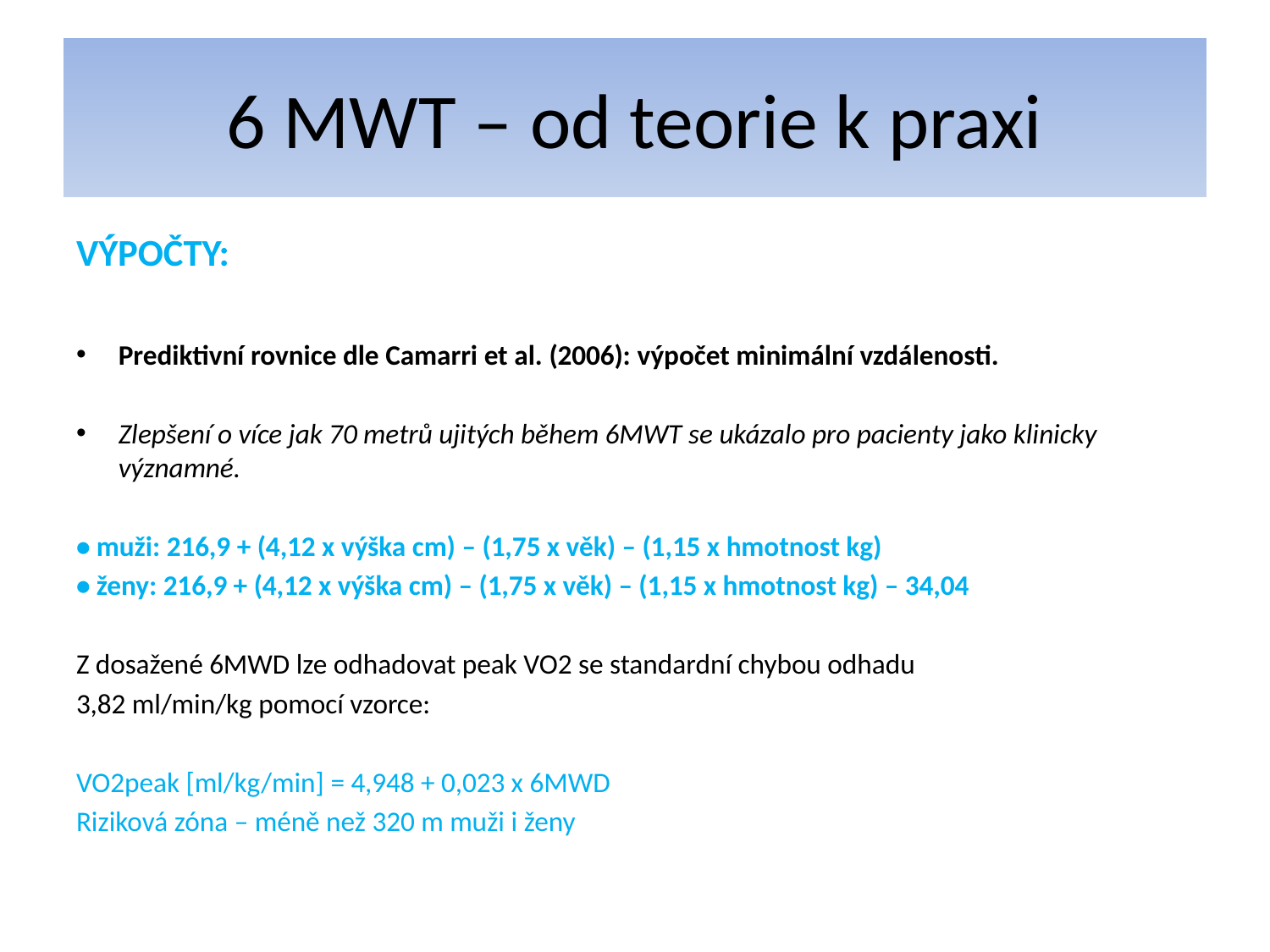

# 6 MWT – od teorie k praxi
VÝPOČTY:

Prediktivní rovnice dle Camarri et al. (2006): výpočet minimální vzdálenosti.

Zlepšení o více jak 70 metrů ujitých během 6MWT se ukázalo pro pacienty jako klinicky významné.

• muži: 216,9 + (4,12 x výška cm) – (1,75 x věk) – (1,15 x hmotnost kg)
• ženy: 216,9 + (4,12 x výška cm) – (1,75 x věk) – (1,15 x hmotnost kg) – 34,04

Z dosažené 6MWD lze odhadovat peak VO2 se standardní chybou odhadu
3,82 ml/min/kg pomocí vzorce:

VO2peak [ml/kg/min] = 4,948 + 0,023 x 6MWD
Riziková zóna – méně než 320 m muži i ženy